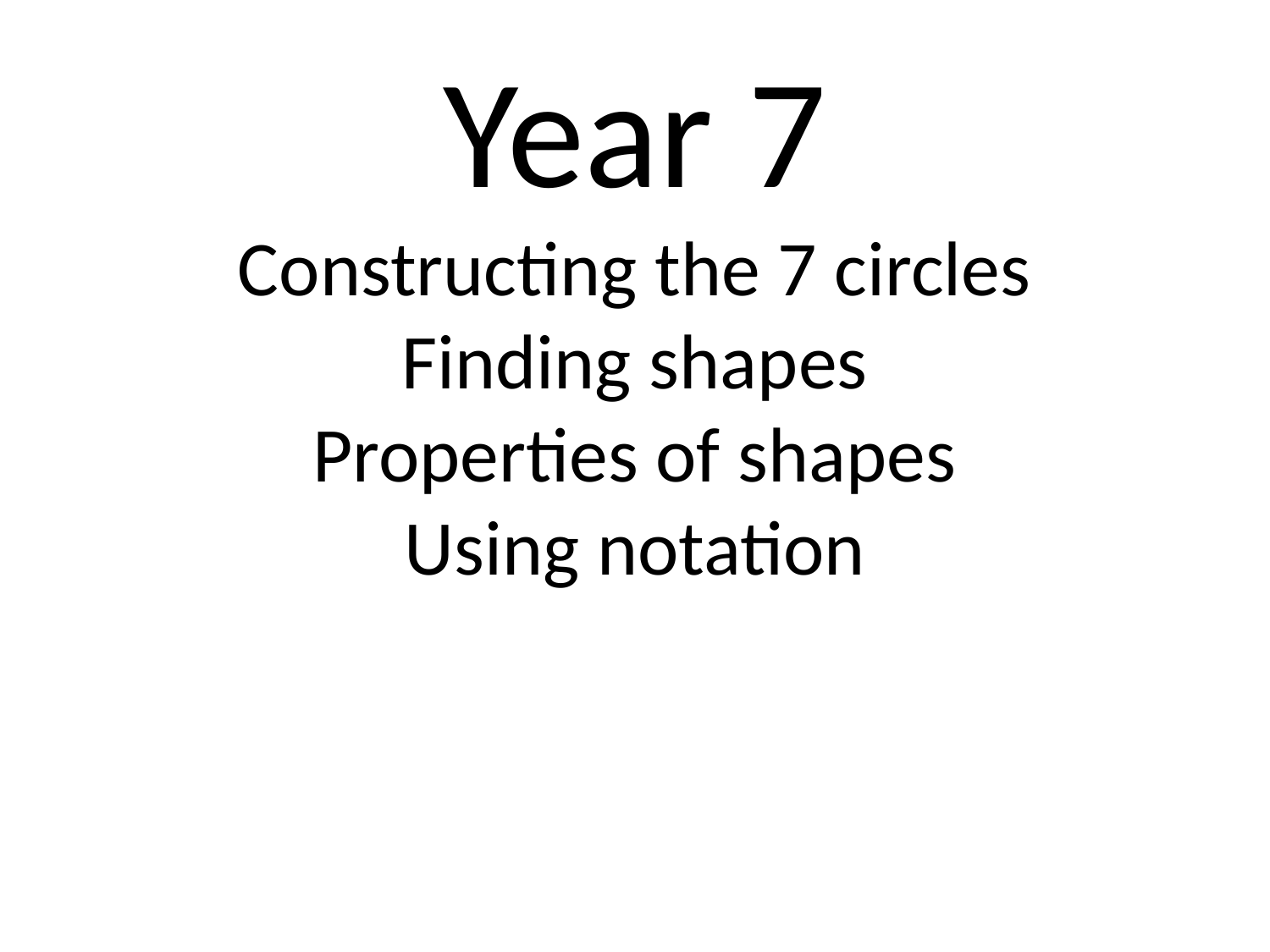

Year 7
Constructing the 7 circles
Finding shapes
Properties of shapes
Using notation